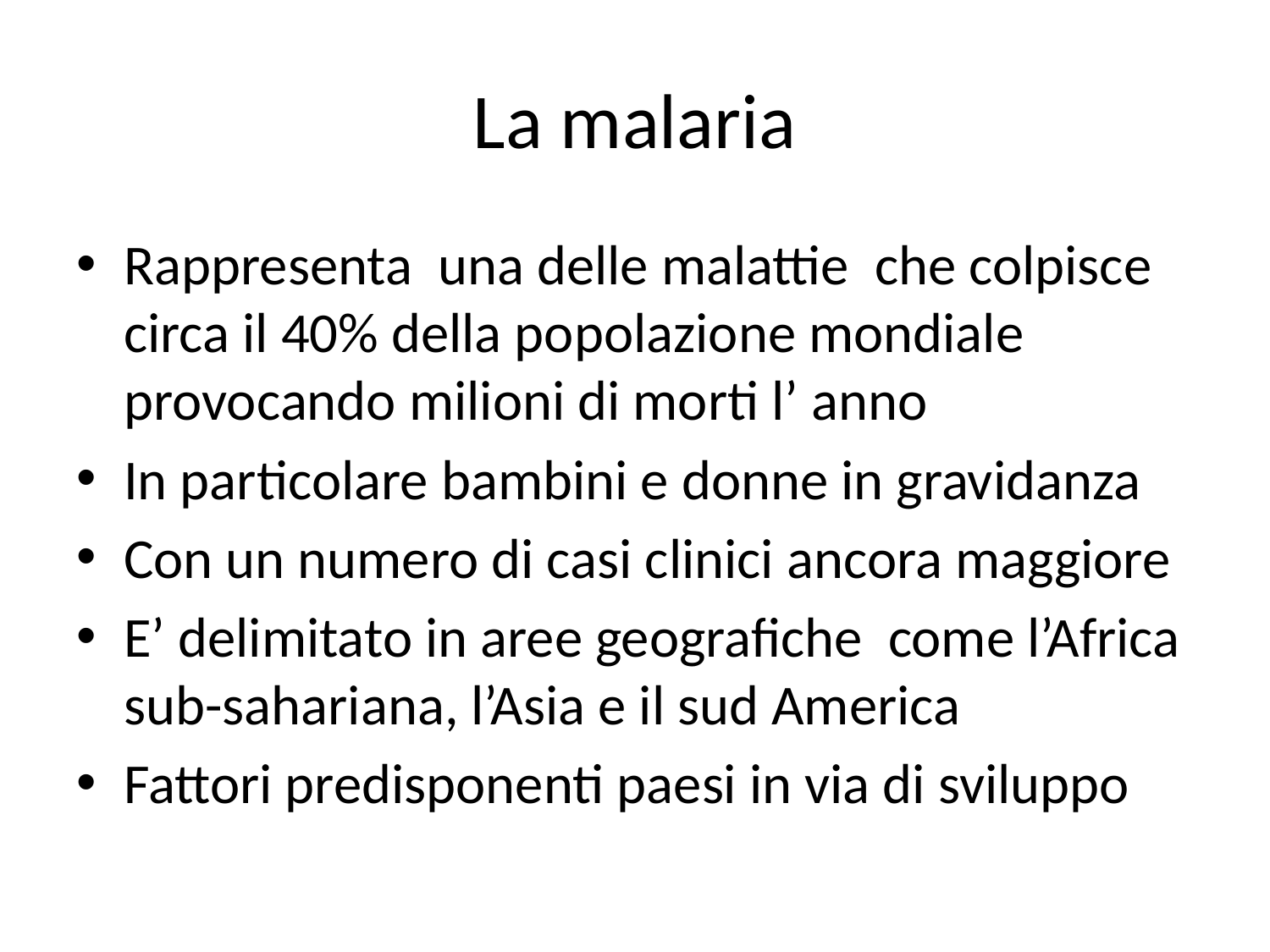

# La malaria
Rappresenta  una delle malattie  che colpisce circa il 40% della popolazione mondiale provocando milioni di morti l’ anno
In particolare bambini e donne in gravidanza
Con un numero di casi clinici ancora maggiore
E’ delimitato in aree geografiche  come l’Africa sub-sahariana, l’Asia e il sud America
Fattori predisponenti paesi in via di sviluppo